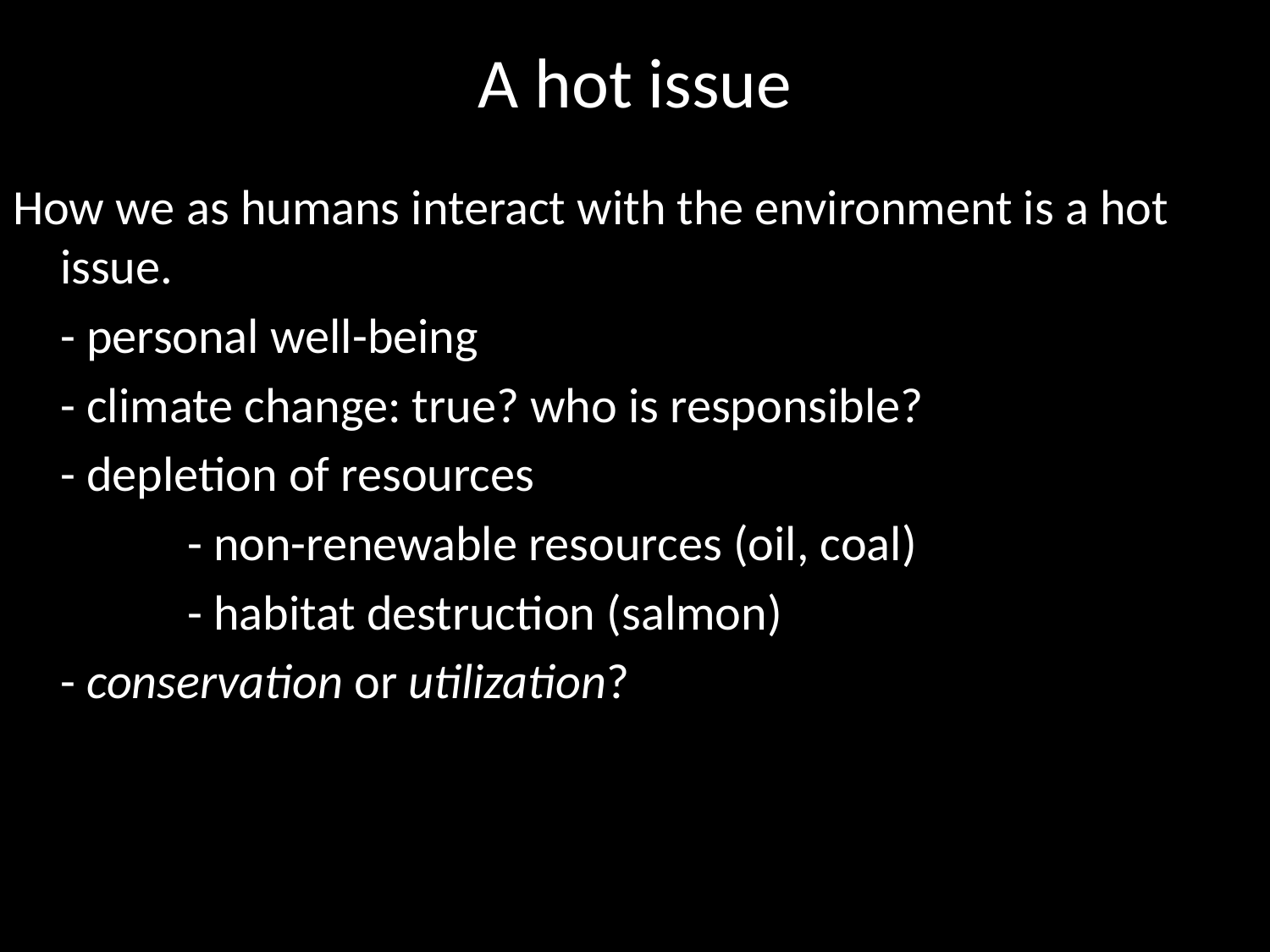

# A hot issue
How we as humans interact with the environment is a hot issue.
	- personal well-being
	- climate change: true? who is responsible?
	- depletion of resources
		- non-renewable resources (oil, coal)
		- habitat destruction (salmon)
	- conservation or utilization?